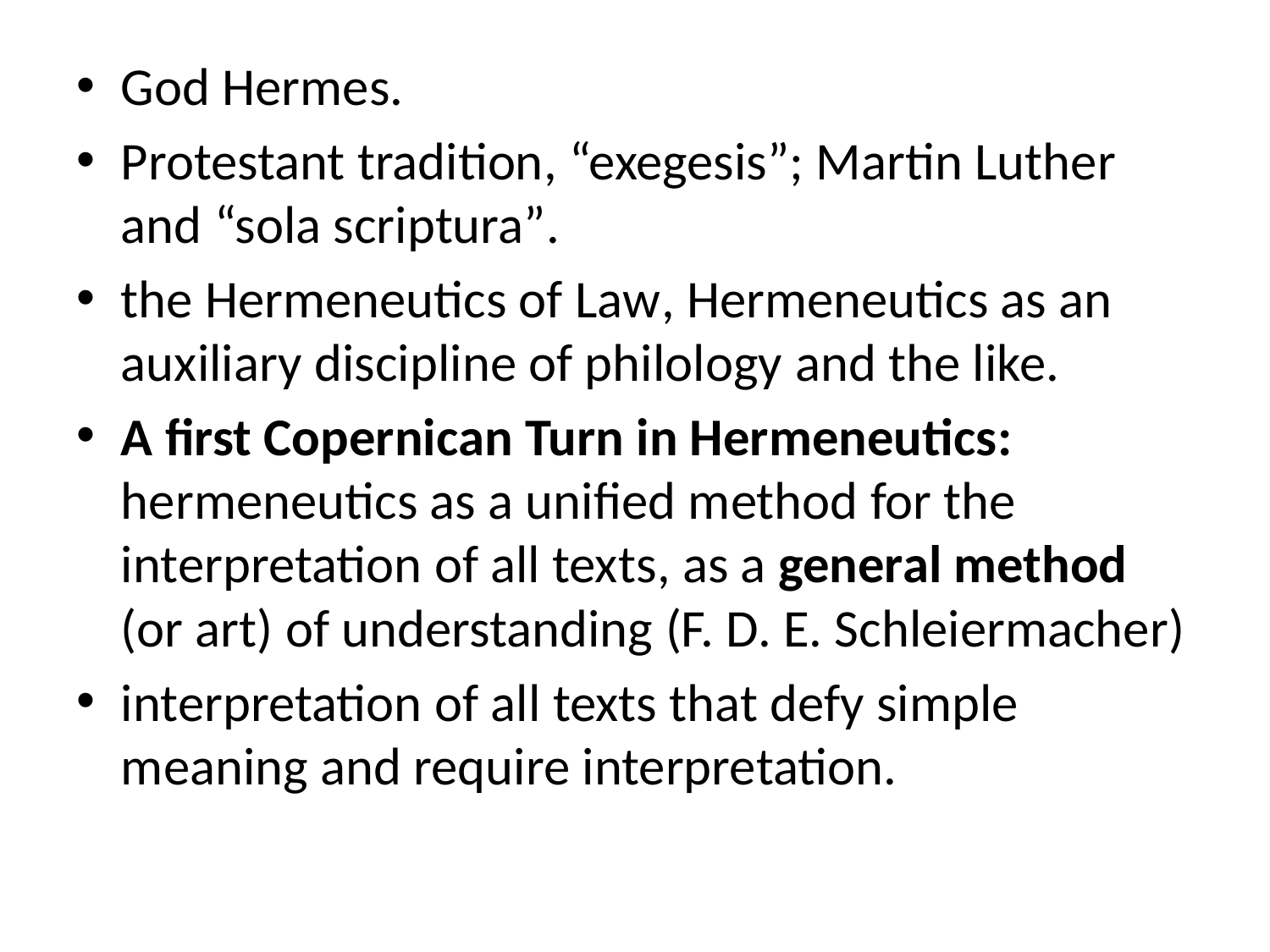

God Hermes.
Protestant tradition, “exegesis”; Martin Luther and “sola scriptura”.
the Hermeneutics of Law, Hermeneutics as an auxiliary discipline of philology and the like.
A first Copernican Turn in Hermeneutics: hermeneutics as a unified method for the interpretation of all texts, as a general method (or art) of understanding (F. D. E. Schleiermacher)
interpretation of all texts that defy simple meaning and require interpretation.